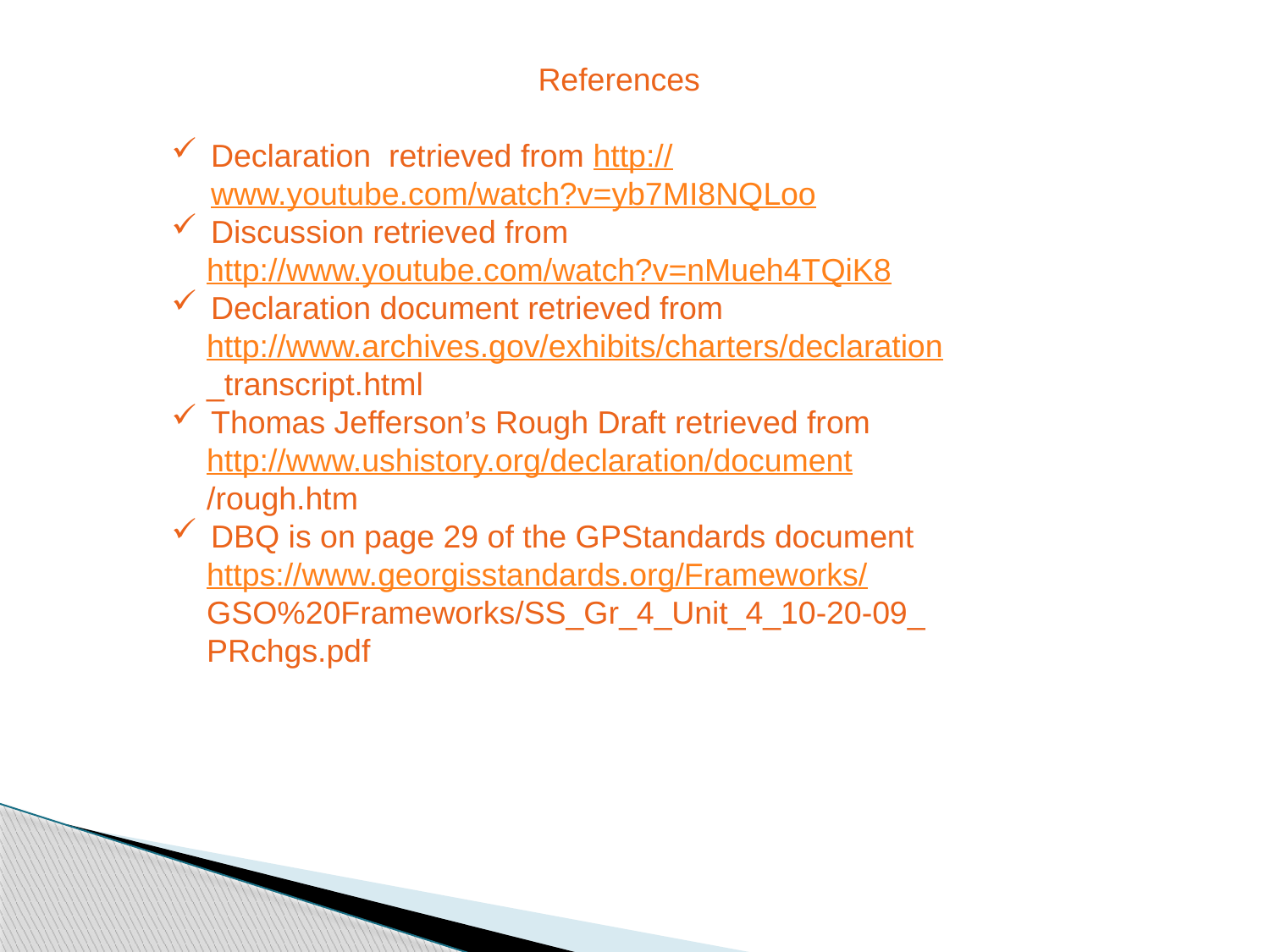

References

Declaration  retrieved from http://www.youtube.com/watch?v=yb7MI8NQLoo
Discussion retrieved from
    http://www.youtube.com/watch?v=nMueh4TQiK8
Declaration document retrieved from
    http://www.archives.gov/exhibits/charters/declaration
    _transcript.html
Thomas Jefferson’s Rough Draft retrieved from
    http://www.ushistory.org/declaration/document
    /rough.htm
DBQ is on page 29 of the GPStandards document
    https://www.georgisstandards.org/Frameworks/
    GSO%20Frameworks/SS_Gr_4_Unit_4_10-20-09_
    PRchgs.pdf